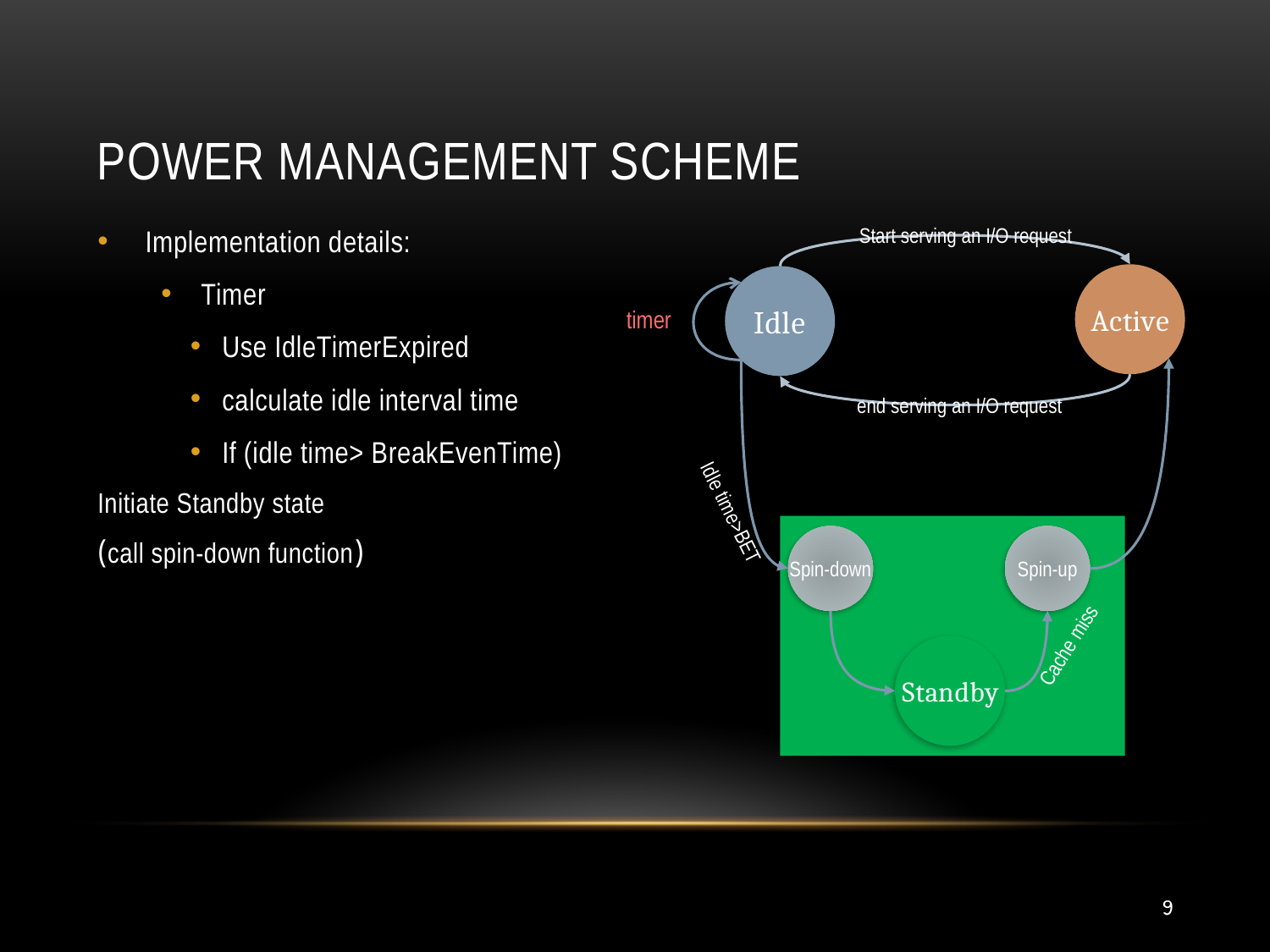

# Power management scheme
Implementation details:
Timer
Use IdleTimerExpired
calculate idle interval time
If (idle time> BreakEvenTime)
     Initiate Standby state
   (call spin-down function)

Start serving an I/O request
Active
Idle
end serving an I/O request
Idle time>BET

Spin-down
Spin-up
Cache miss
Standby
timer
9